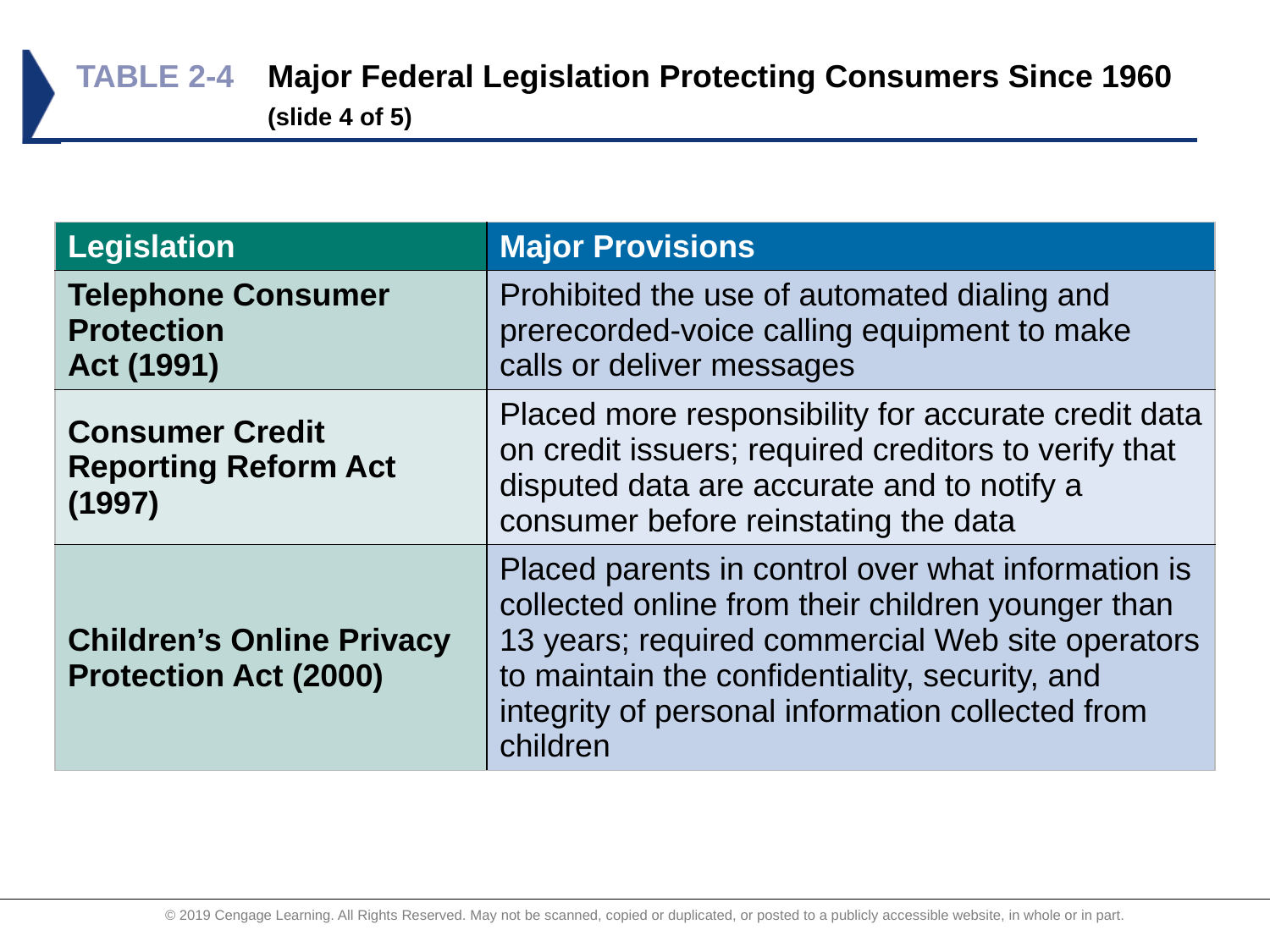

# TABLE 2-4	Major Federal Legislation Protecting Consumers Since 1960 	(slide 4 of 5)
| Legislation | Major Provisions |
| --- | --- |
| Telephone Consumer Protection Act (1991) | Prohibited the use of automated dialing and prerecorded-voice calling equipment to make calls or deliver messages |
| Consumer Credit Reporting Reform Act (1997) | Placed more responsibility for accurate credit data on credit issuers; required creditors to verify that disputed data are accurate and to notify a consumer before reinstating the data |
| Children’s Online Privacy Protection Act (2000) | Placed parents in control over what information is collected online from their children younger than 13 years; required commercial Web site operators to maintain the confidentiality, security, and integrity of personal information collected from children |